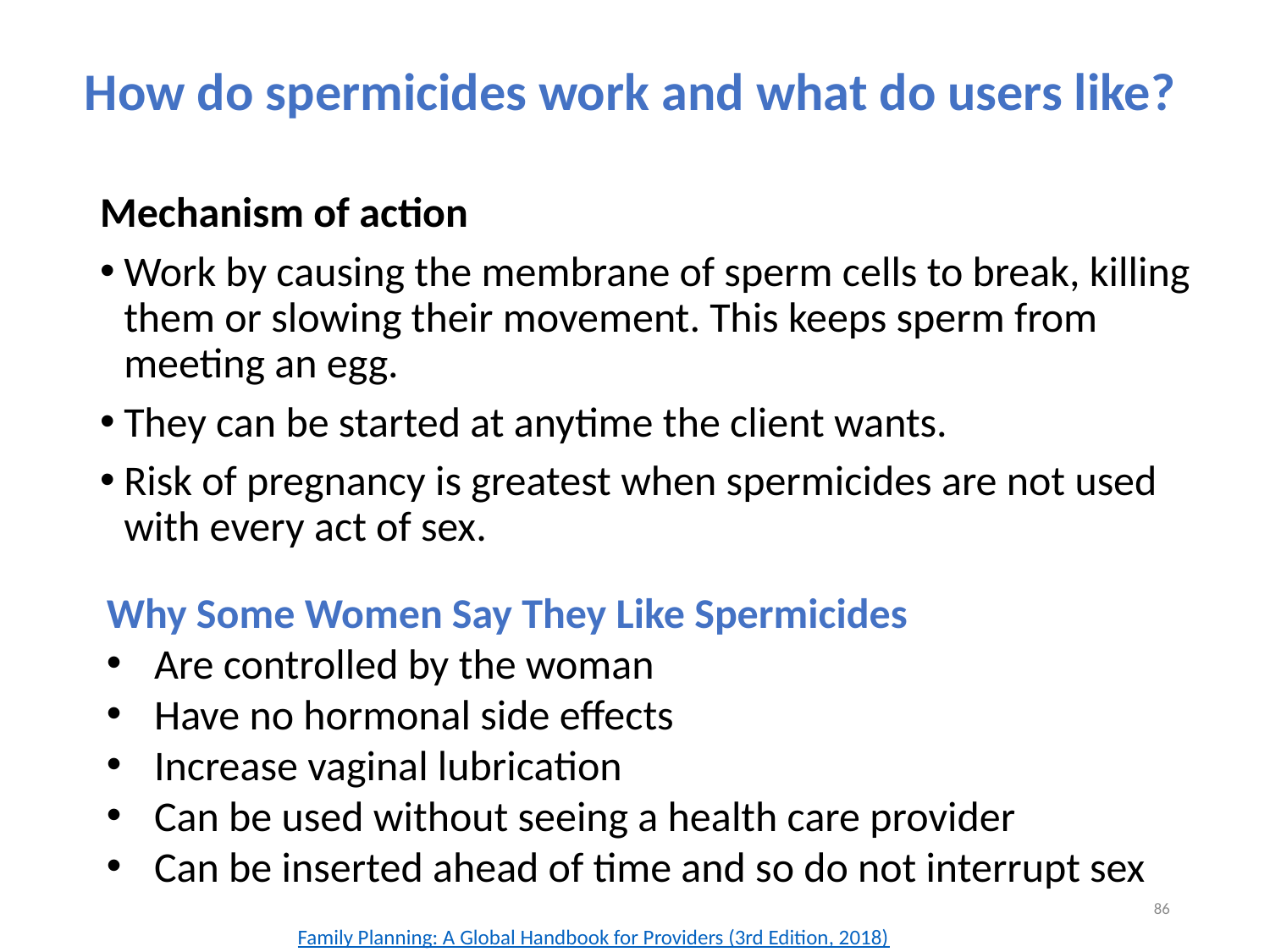

# How do spermicides work and what do users like?
Mechanism of action
Work by causing the membrane of sperm cells to break, killing them or slowing their movement. This keeps sperm from meeting an egg.
They can be started at anytime the client wants.
Risk of pregnancy is greatest when spermicides are not used with every act of sex.

Why Some Women Say They Like Spermicides
Are controlled by the woman
Have no hormonal side effects
Increase vaginal lubrication
Can be used without seeing a health care provider
Can be inserted ahead of time and so do not interrupt sex
86
Family Planning: A Global Handbook for Providers (3rd Edition, 2018)